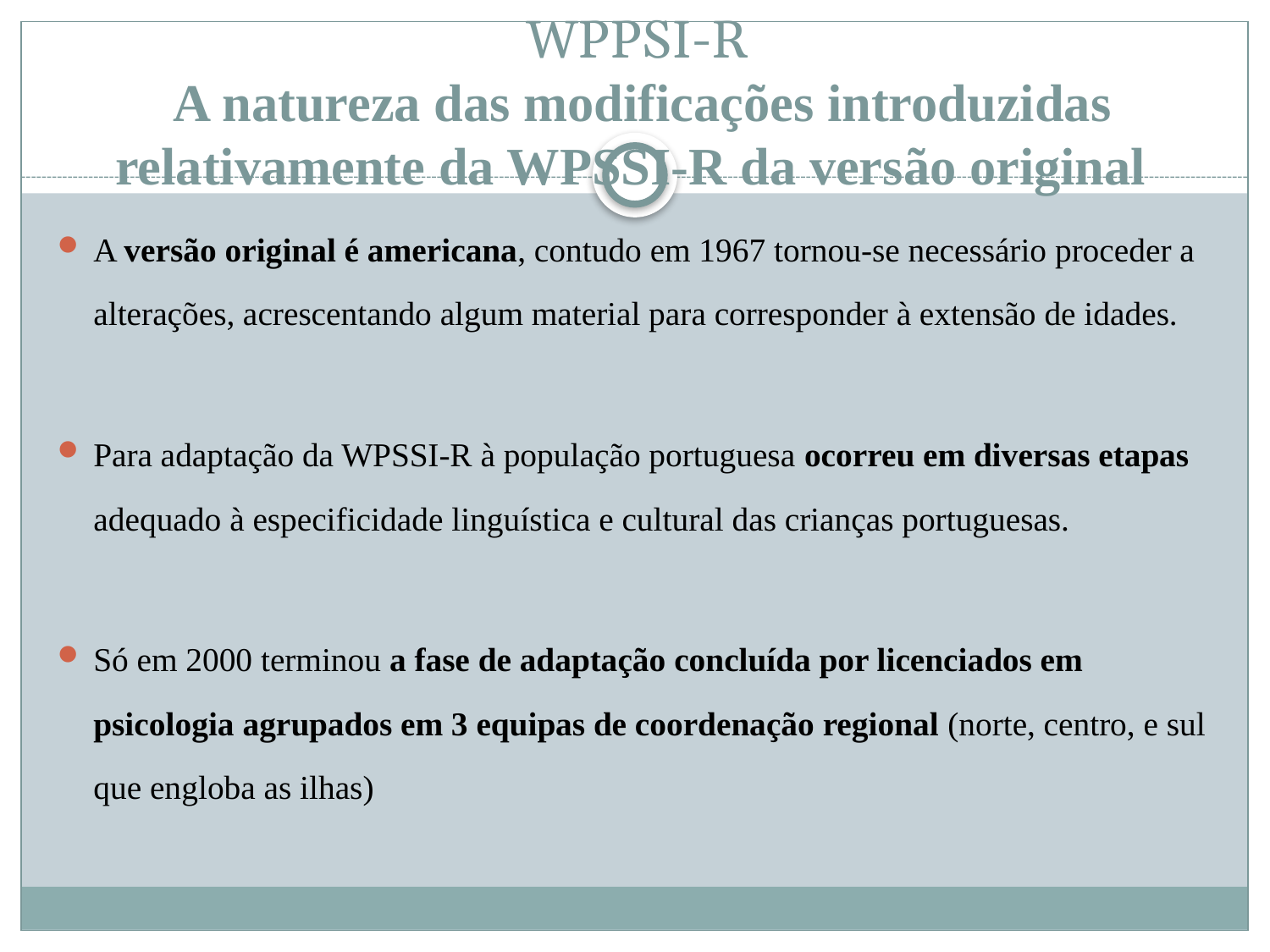

# WPPSI-R A natureza das modificações introduzidas relativamente da WPSSI-R da versão original

A versão original é americana, contudo em 1967 tornou-se necessário proceder a alterações, acrescentando algum material para corresponder à extensão de idades.

Para adaptação da WPSSI-R à população portuguesa ocorreu em diversas etapas adequado à especificidade linguística e cultural das crianças portuguesas.

Só em 2000 terminou a fase de adaptação concluída por licenciados em psicologia agrupados em 3 equipas de coordenação regional (norte, centro, e sul que engloba as ilhas)